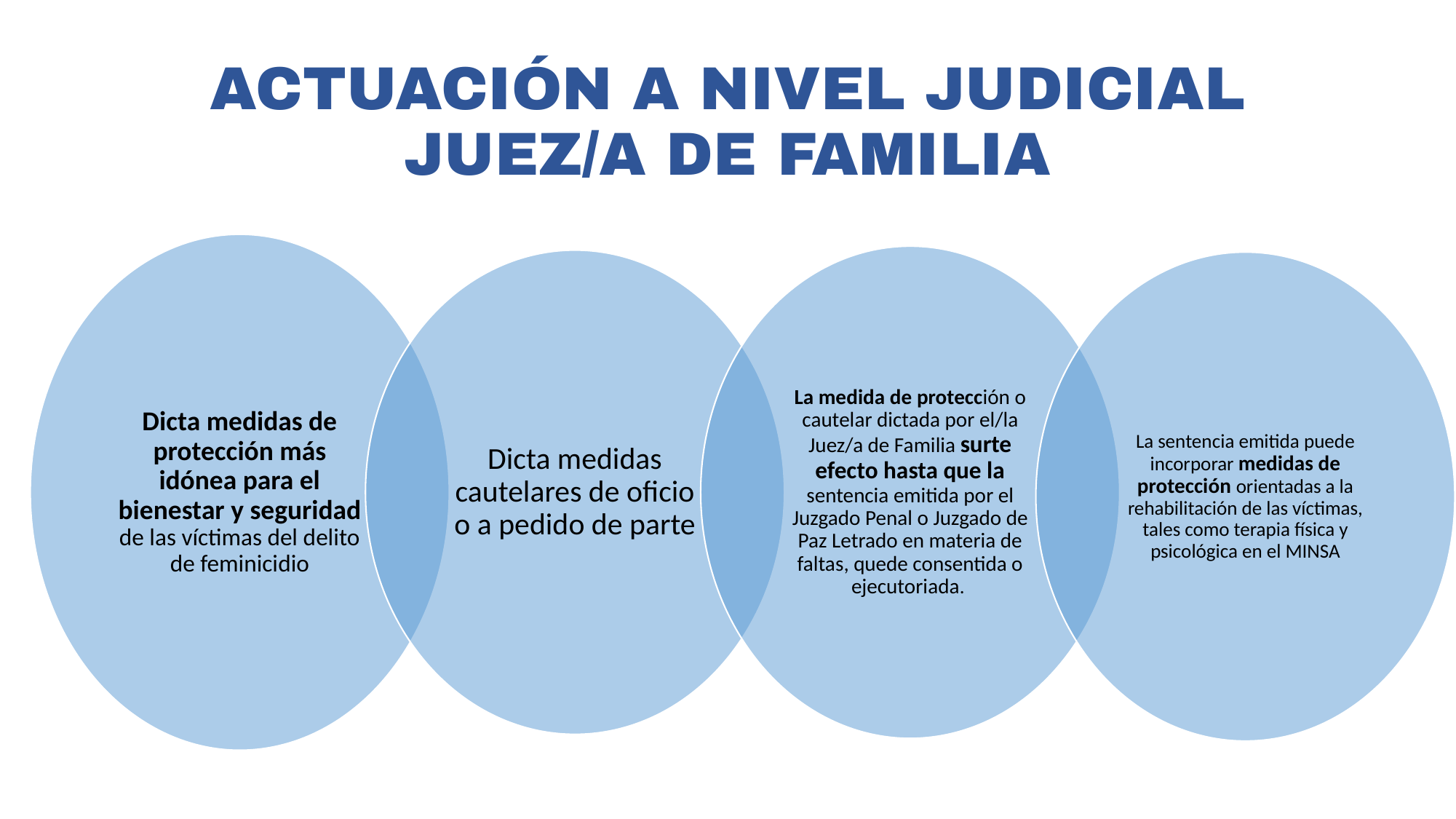

# ACTUACIÓN A NIVEL JUDICIAL JUEZ/A DE FAMILIA
Dicta medidas de protección más idónea para el bienestar y seguridad de las víctimas del delito de feminicidio
Dicta medidas cautelares de oficio o a pedido de parte
La medida de protección o cautelar dictada por el/la Juez/a de Familia surte efecto hasta que la sentencia emitida por el Juzgado Penal o Juzgado de Paz Letrado en materia de faltas, quede consentida o ejecutoriada.
La sentencia emitida puede incorporar medidas de protección orientadas a la rehabilitación de las víctimas, tales como terapia física y psicológica en el MINSA